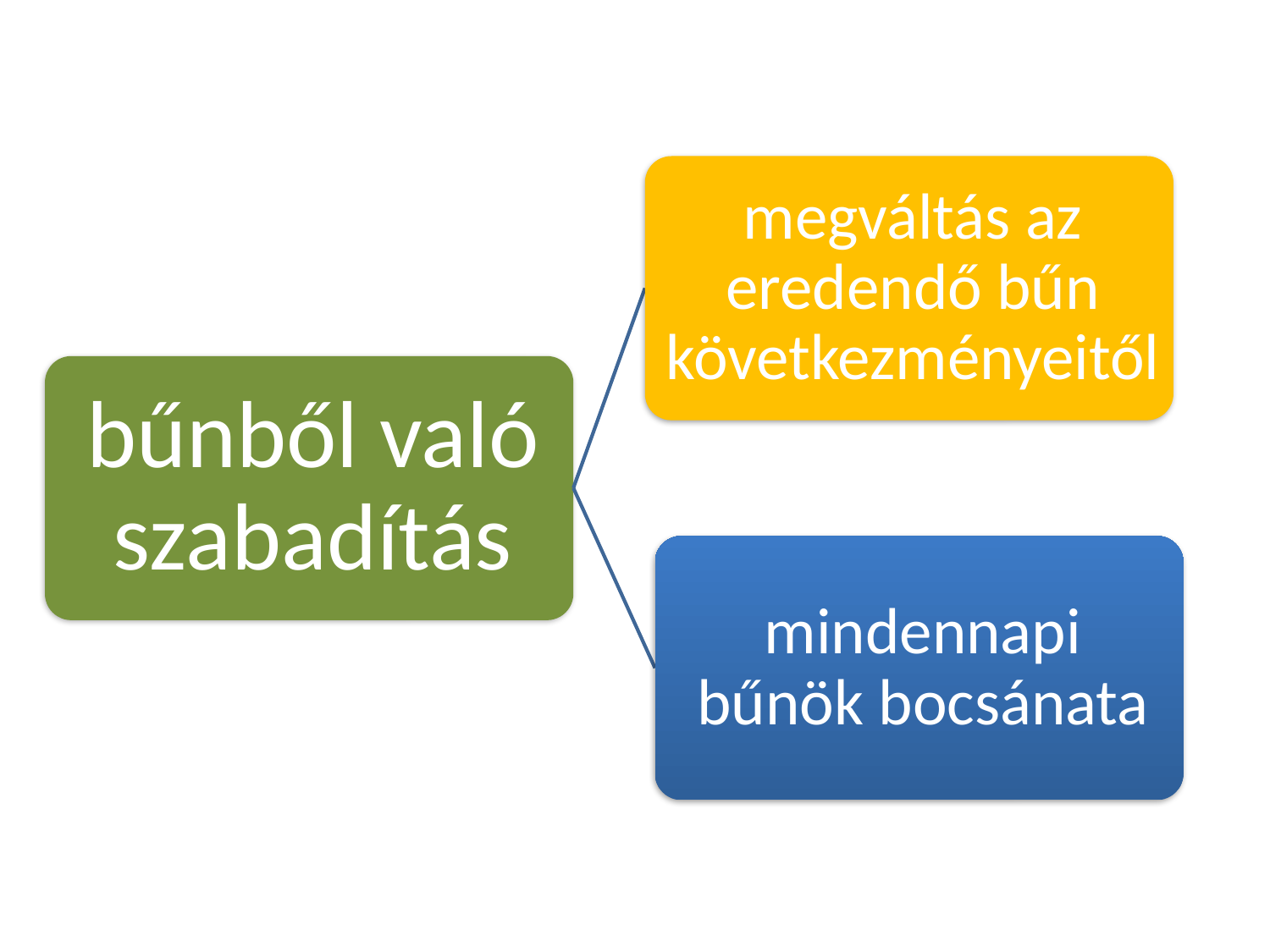

bűnből való szabadítás

megváltás az eredendő bűn következményeitől

mindennapi bűnök bocsánata